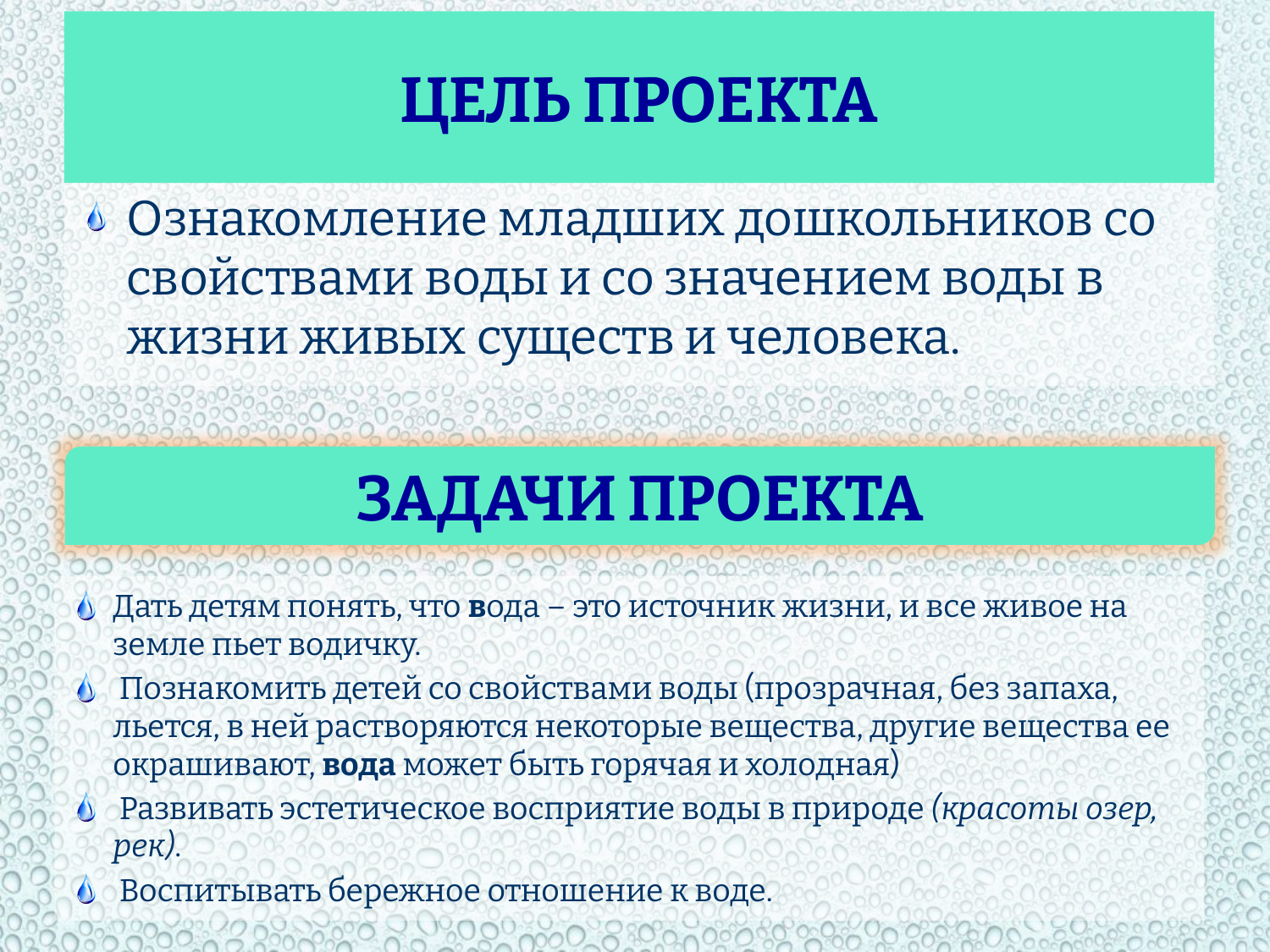

# Цель проекта
Ознакомление младших дошкольников со свойствами воды и со значением воды в жизни живых существ и человека.

Задачи проекта
Дать детям понять, что вода – это источник жизни, и все живое на земле пьет водичку.
 Познакомить детей со свойствами воды (прозрачная, без запаха, льется, в ней растворяются некоторые вещества, другие вещества ее окрашивают, вода может быть горячая и холодная)
 Развивать эстетическое восприятие воды в природе (красоты озер, рек).
 Воспитывать бережное отношение к воде.